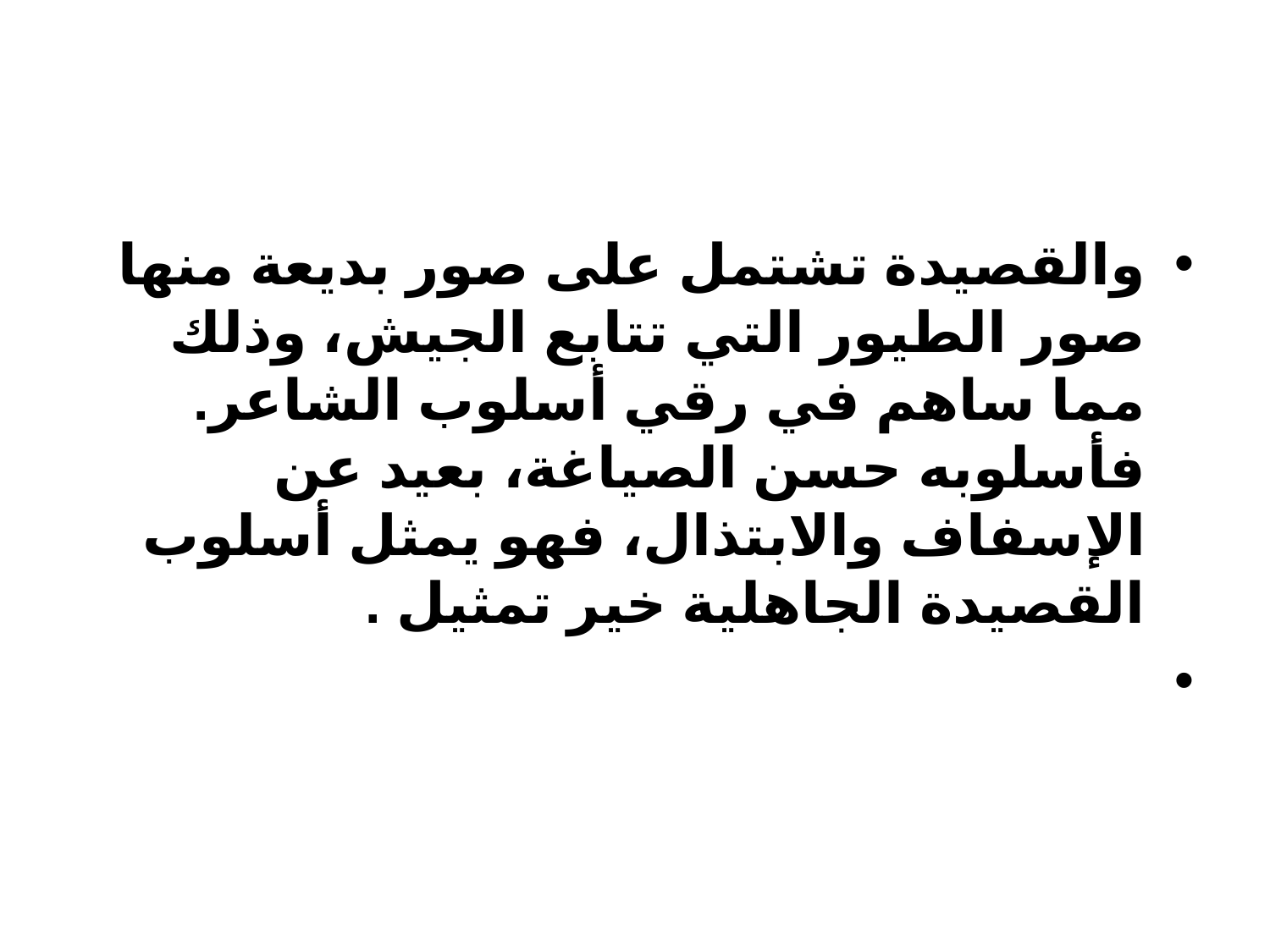

#
والقصيدة تشتمل على صور بديعة منها صور الطيور التي تتابع الجيش، وذلك مما ساهم في رقي أسلوب الشاعر. فأسلوبه حسن الصياغة، بعيد عن الإسفاف والابتذال، فهو يمثل أسلوب القصيدة الجاهلية خير تمثيل .